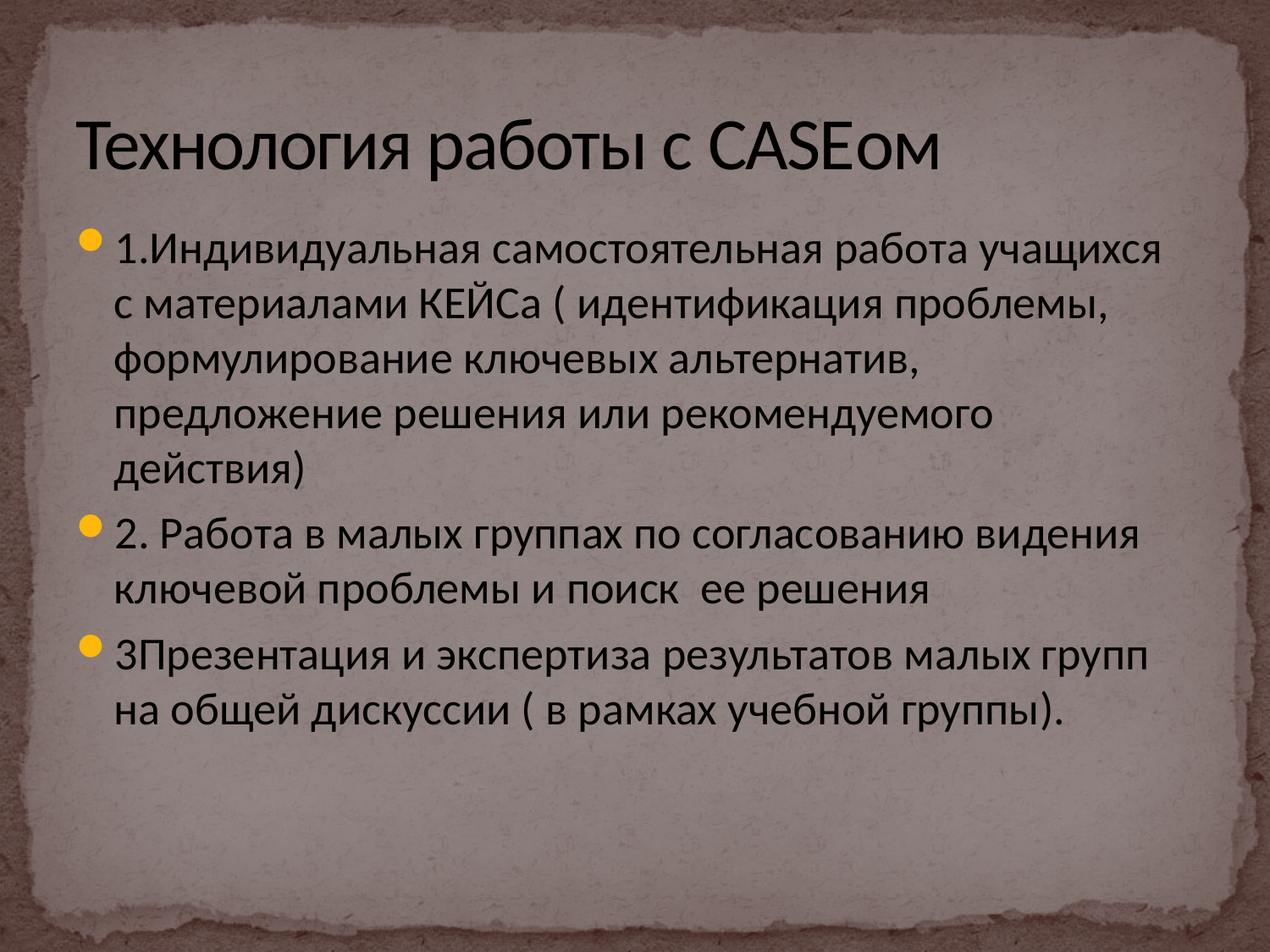

# Технология работы с CASEом
1.Индивидуальная самостоятельная работа учащихся с материалами КЕЙСа ( идентификация проблемы, формулирование ключевых альтернатив, предложение решения или рекомендуемого действия)
2. Работа в малых группах по согласованию видения ключевой проблемы и поиск  ее решения
3Презентация и экспертиза результатов малых групп на общей дискуссии ( в рамках учебной группы).